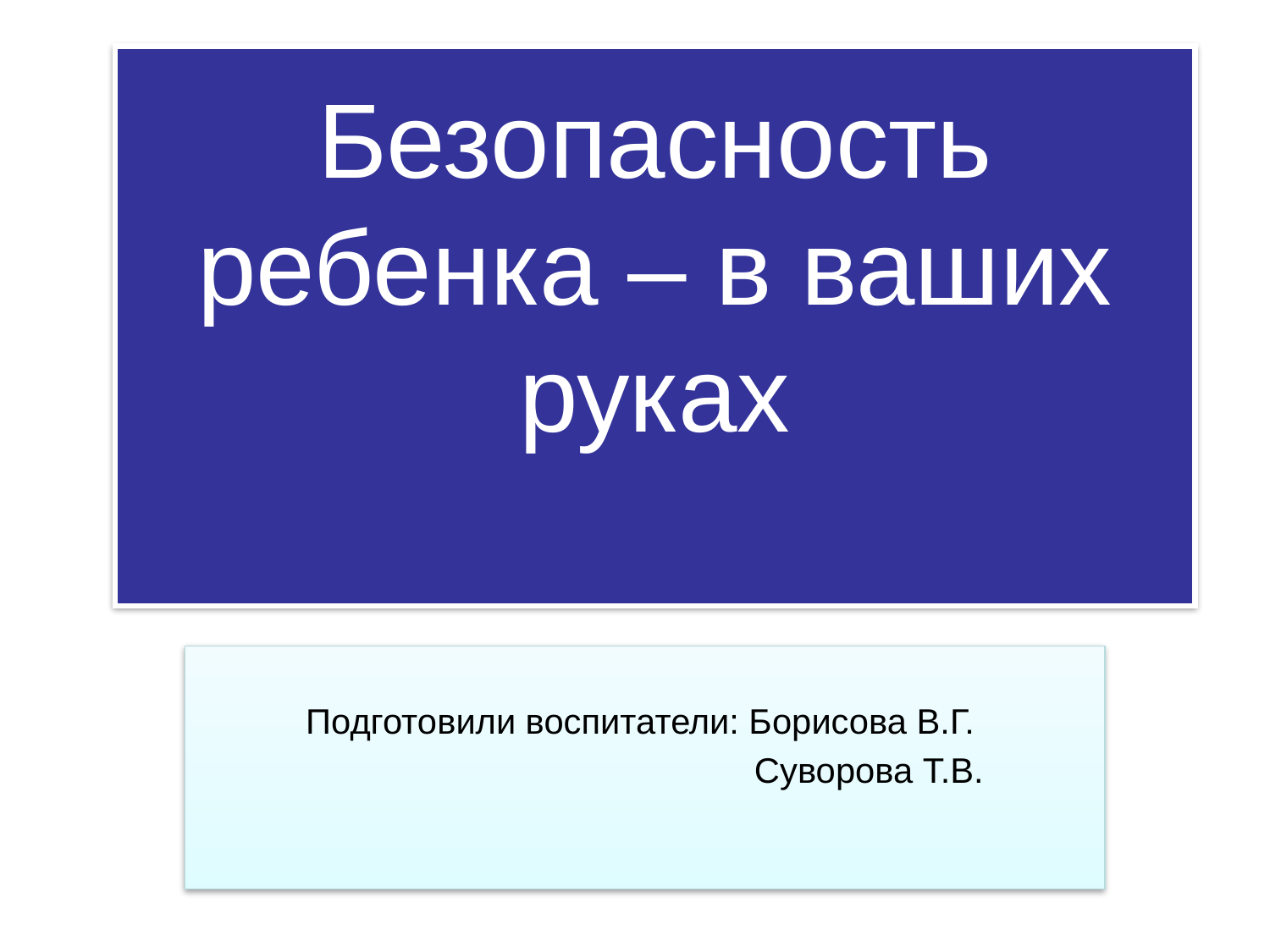

# Безопасность ребенка – в ваших руках

Подготовили воспитатели: Борисова В.Г.
                                              Суворова Т.В.